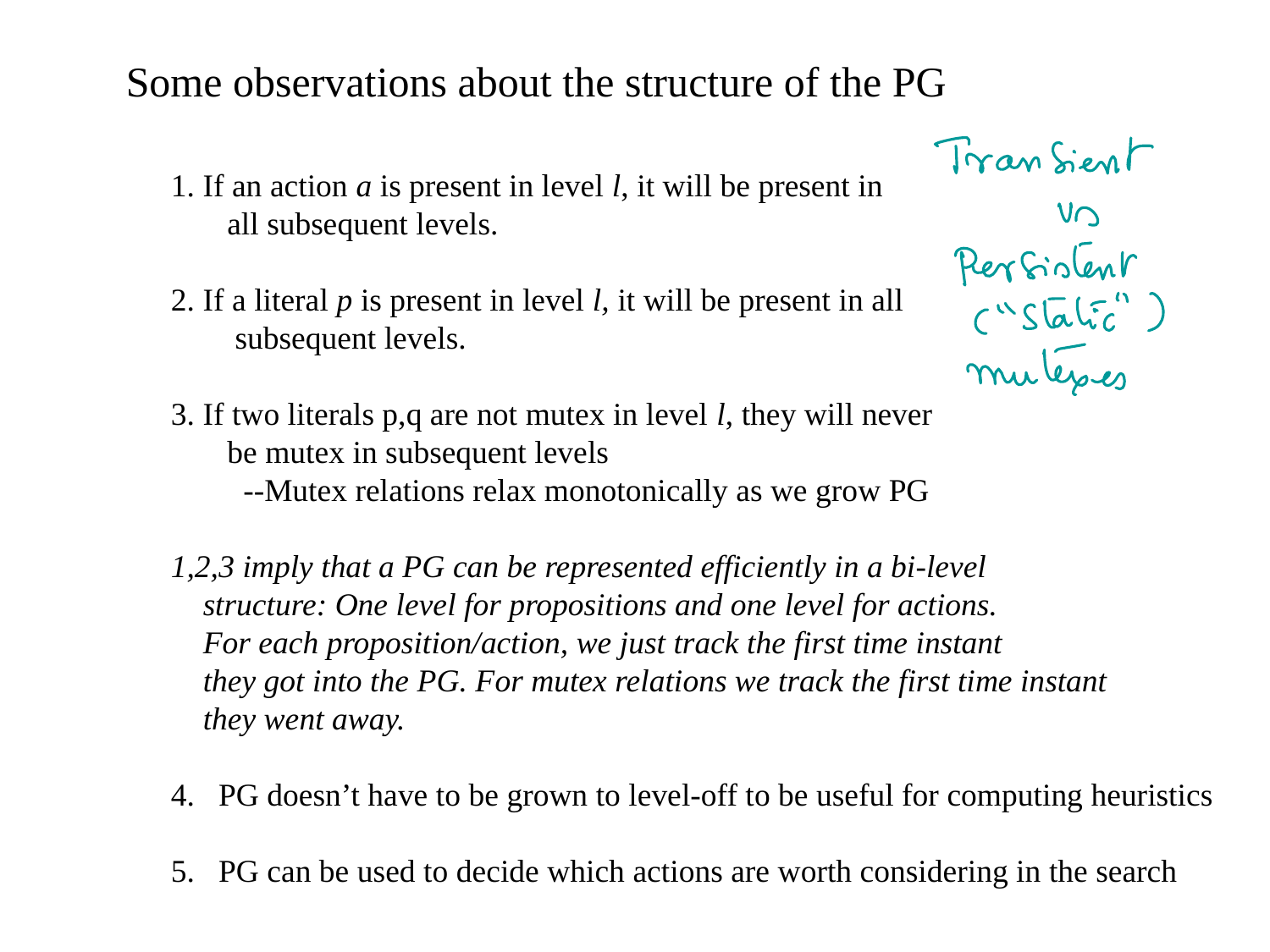

Some observations about the structure of the PG
1. If an action a is present in level l, it will be present in
       all subsequent levels.

2. If a literal p is present in level l, it will be present in all
        subsequent levels.

3. If two literals p,q are not mutex in level l, they will never
       be mutex in subsequent levels
         --Mutex relations relax monotonically as we grow PG

1,2,3 imply that a PG can be represented efficiently in a bi-level
    structure: One level for propositions and one level for actions.
    For each proposition/action, we just track the first time instant
    they got into the PG. For mutex relations we track the first time instant
    they went away.

PG doesn’t have to be grown to level-off to be useful for computing heuristics

PG can be used to decide which actions are worth considering in the search